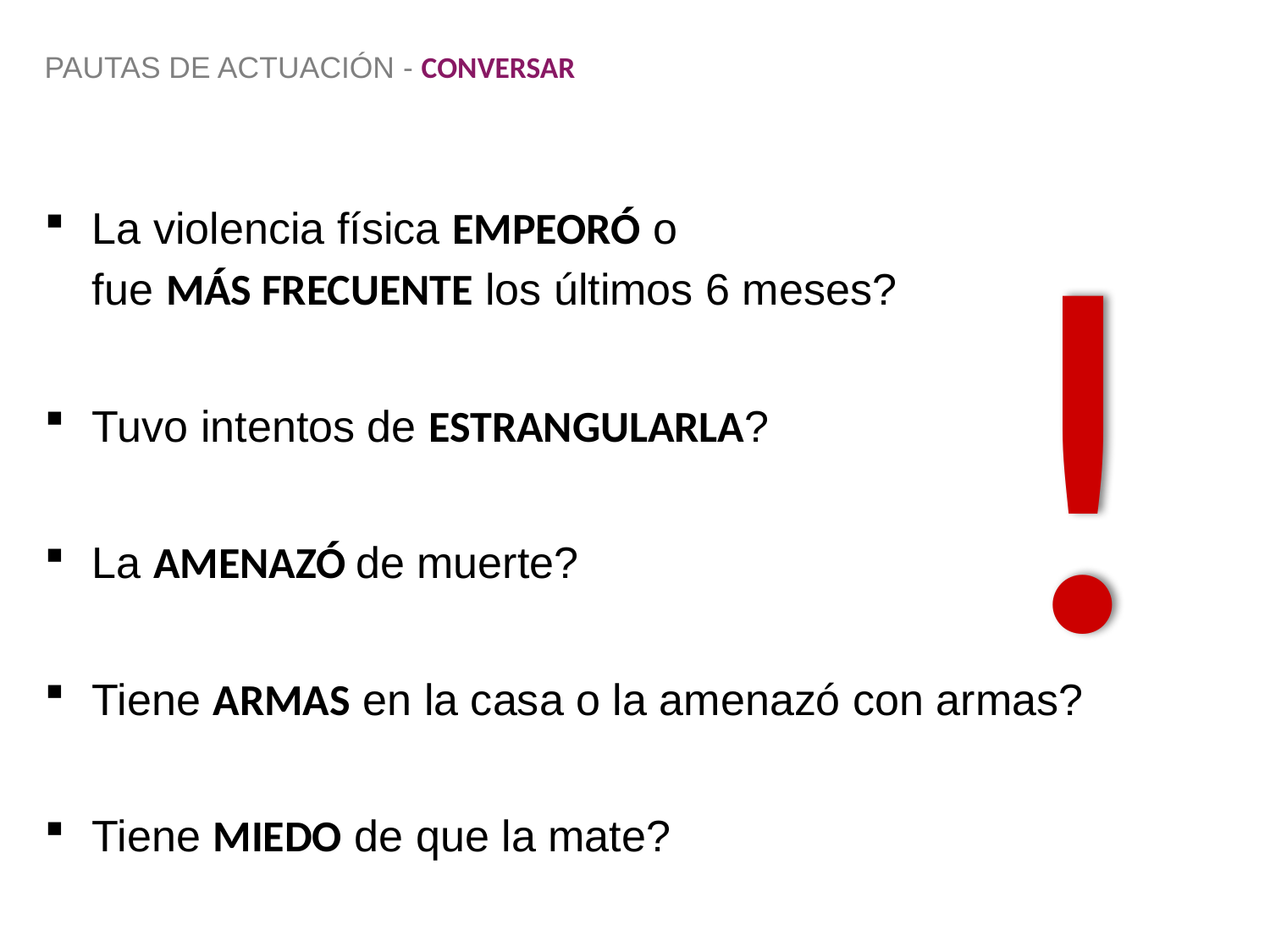

PAUTAS DE ACTUACIÓN - CONVERSAR
!

La violencia física EMPEORÓ o                                            fue MÁS FRECUENTE los últimos 6 meses?

Tuvo intentos de ESTRANGULARLA?

La AMENAZÓ de muerte?

Tiene ARMAS en la casa o la amenazó con armas?

Tiene MIEDO de que la mate?